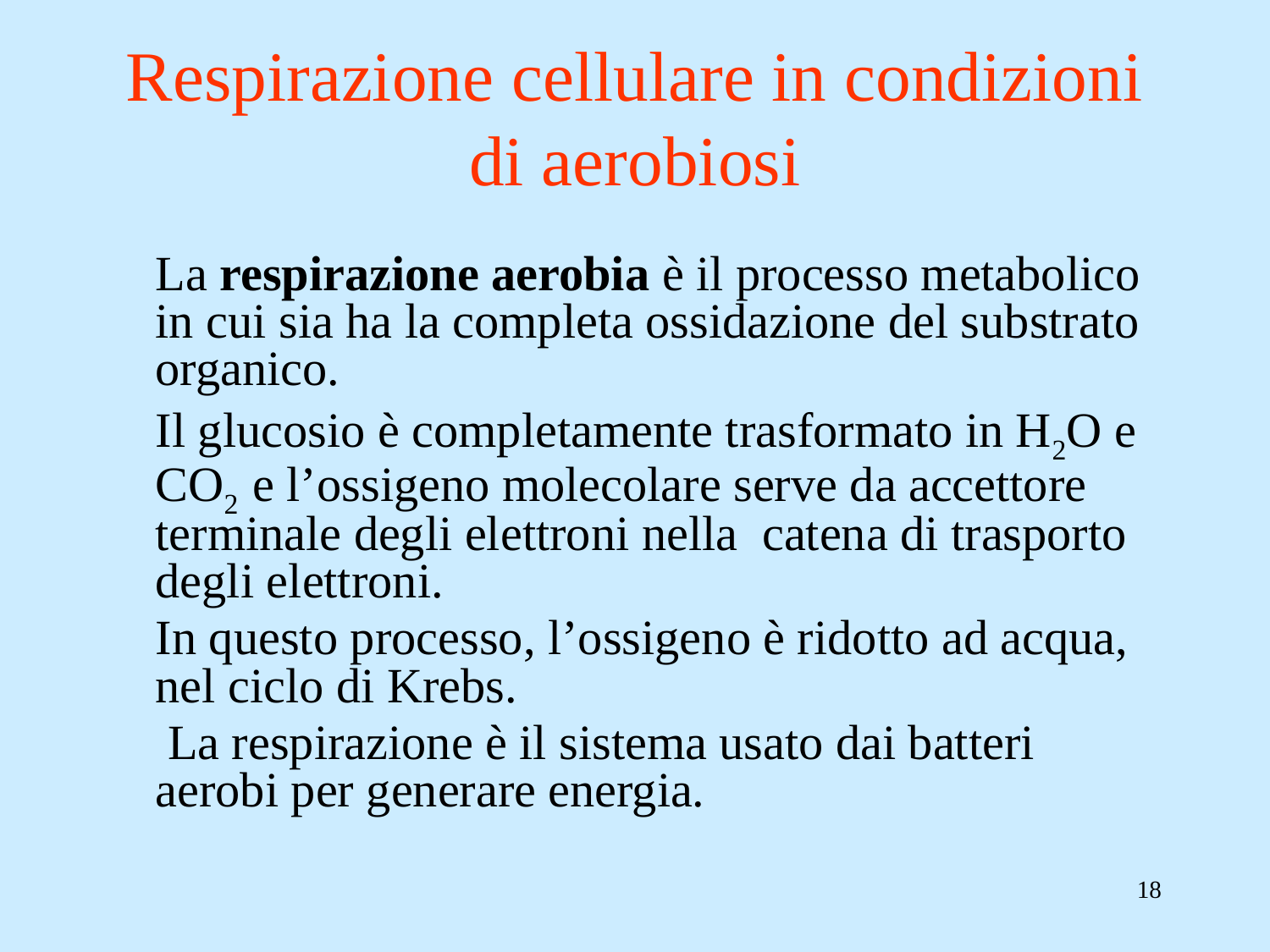

# Respirazione cellulare in condizioni di aerobiosi
	La respirazione aerobia è il processo metabolico in cui sia ha la completa ossidazione del substrato organico.
	Il glucosio è completamente trasformato in H2O e CO2  e l’ossigeno molecolare serve da accettore terminale degli elettroni nella  catena di trasporto degli elettroni.
	In questo processo, l’ossigeno è ridotto ad acqua, nel ciclo di Krebs.
	 La respirazione è il sistema usato dai batteri aerobi per generare energia.

18